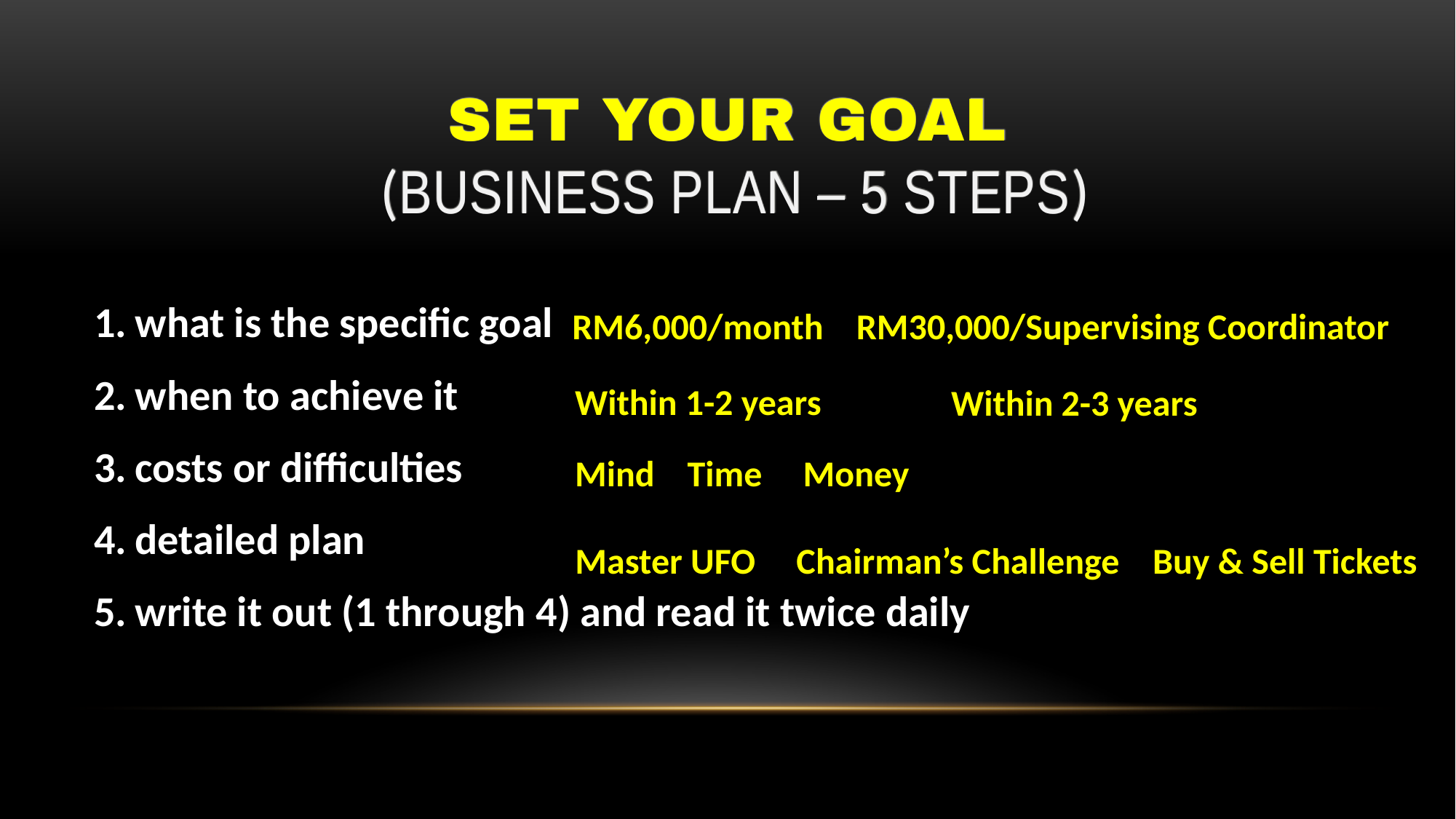

Set your goal
 (Business plan – 5 steps)

what is the specific goal
when to achieve it
costs or difficulties
detailed plan
write it out (1 through 4) and read it twice daily
   RM6,000/month    RM30,000/Supervising Coordinator
Within 1-2 years
Within 2-3 years
Mind    Time     Money
Master UFO     Chairman’s Challenge    Buy & Sell Tickets